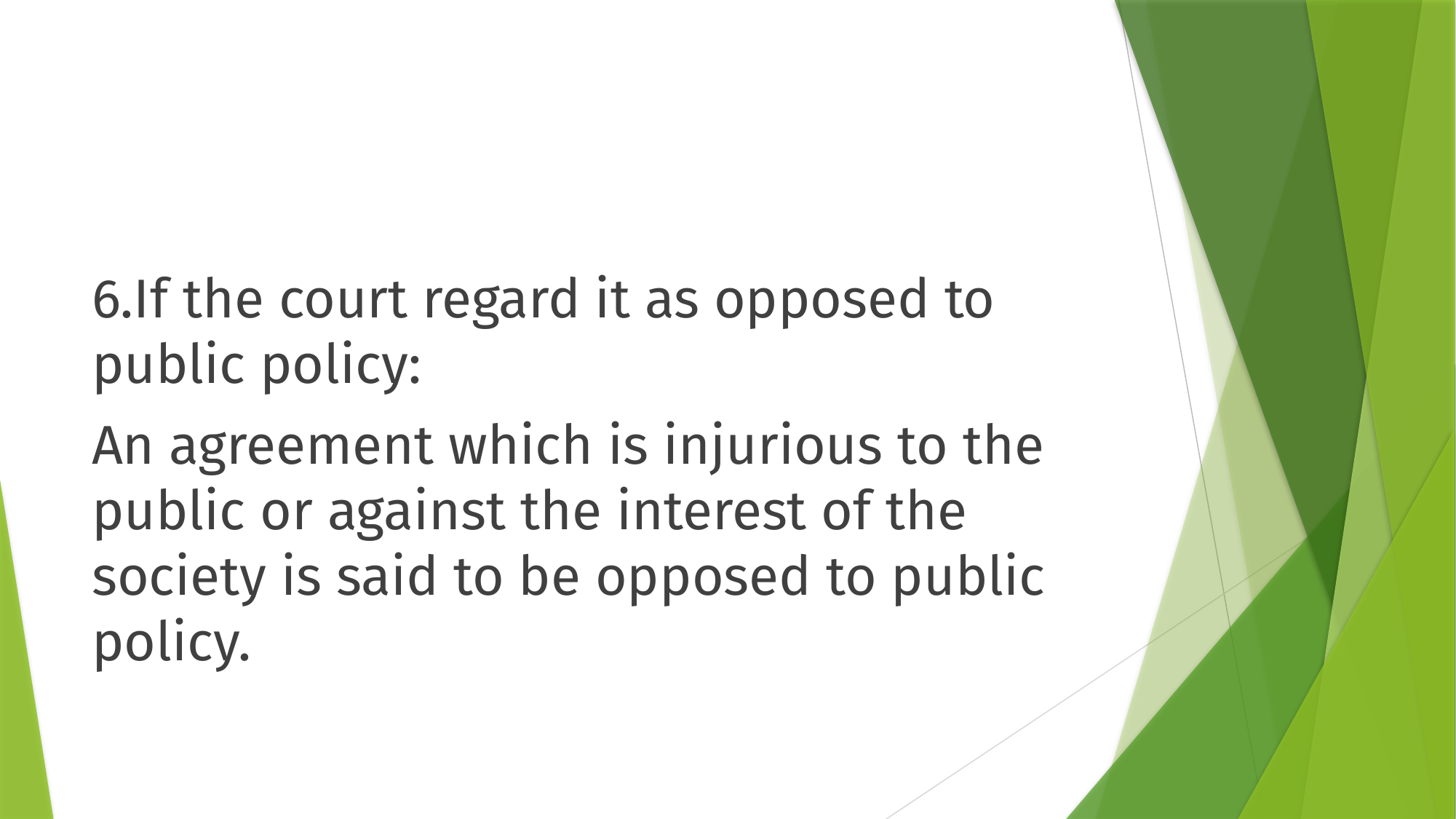

#
6.If the court regard it as opposed to public policy:
An agreement which is injurious to the public or against the interest of the society is said to be opposed to public policy.